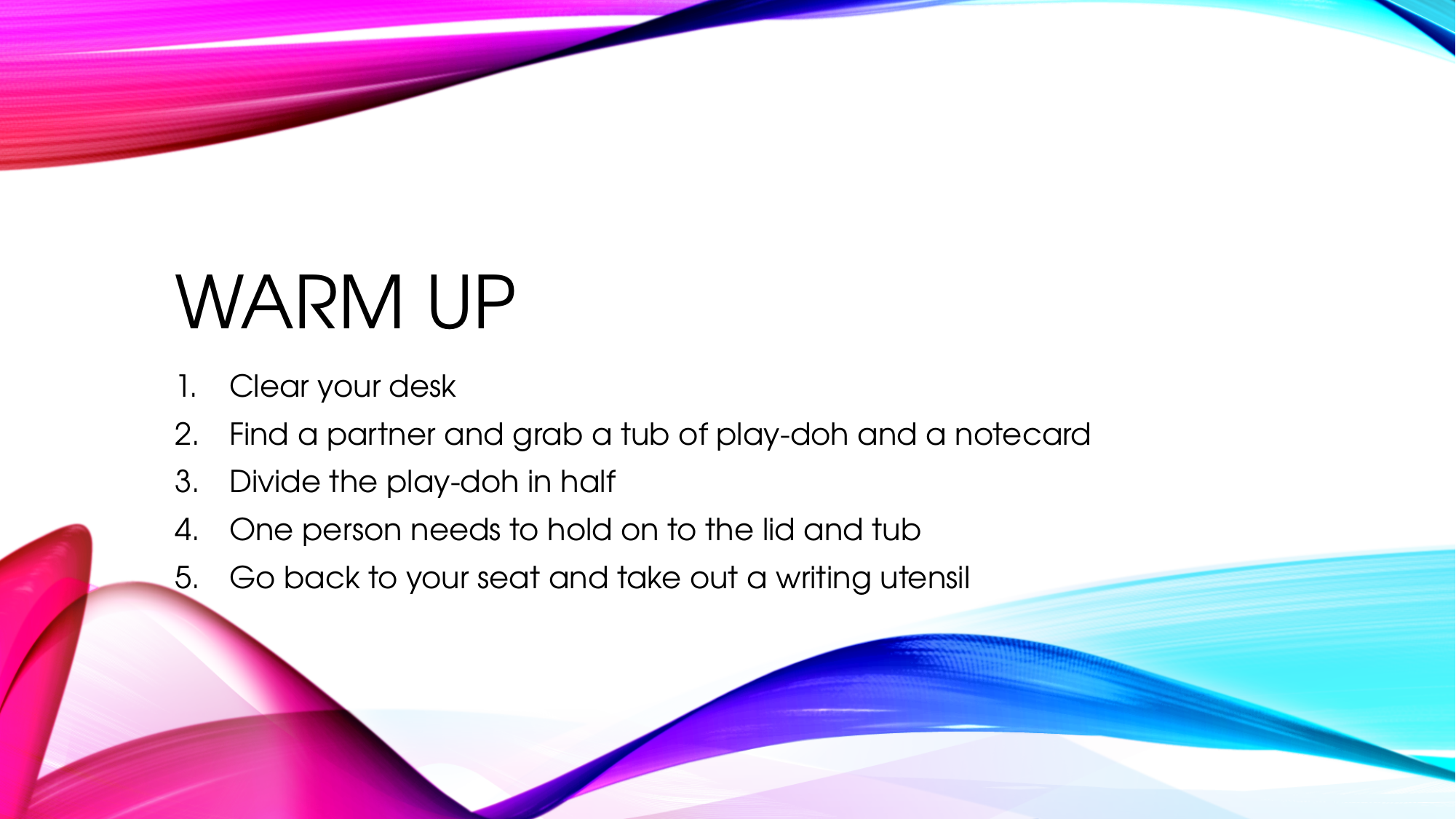

# Warm up
Clear your desk
Find a partner and grab a tub of play-doh and a notecard
Divide the play-doh in half
One person needs to hold on to the lid and tub
Go back to your seat and take out a writing utensil